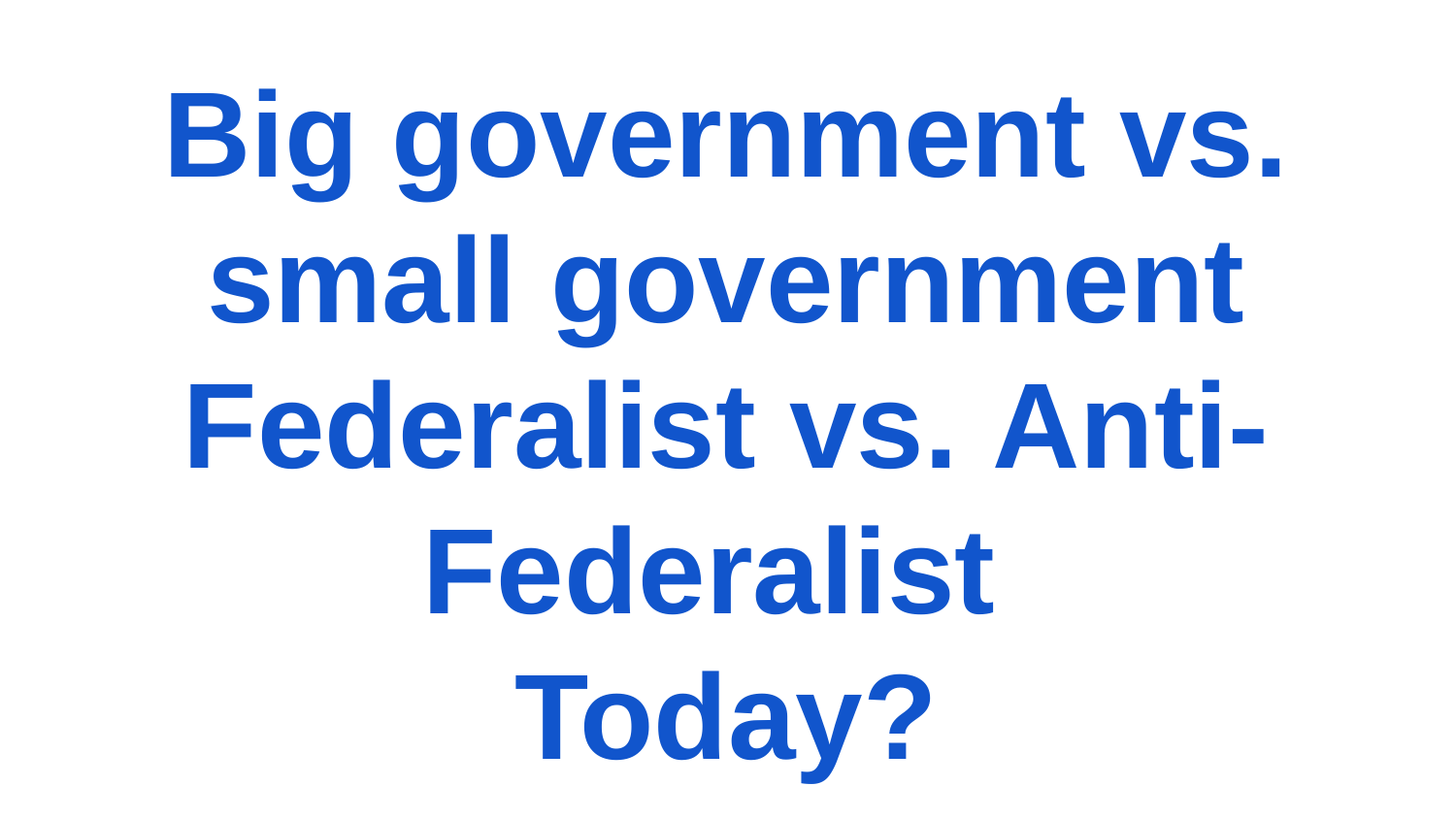

# Big government vs. small government
Federalist vs. Anti-Federalist
Today?